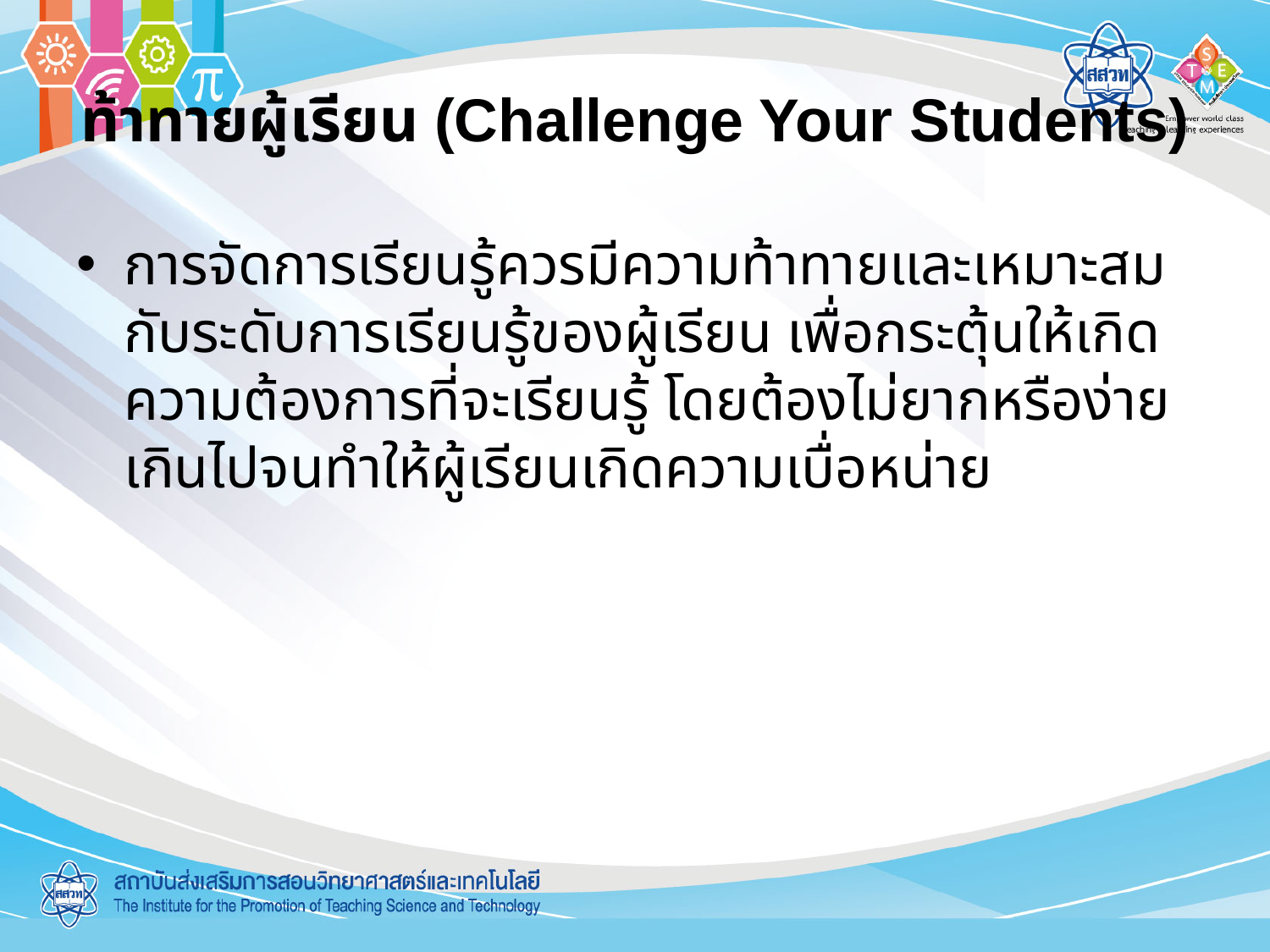

# ท้าทายผู้เรียน (Challenge Your Students)
การจัดการเรียนรู้ควรมีความท้าทายและเหมาะสมกับระดับการเรียนรู้ของผู้เรียน เพื่อกระตุ้นให้เกิดความต้องการที่จะเรียนรู้ โดยต้องไม่ยากหรือง่ายเกินไปจนทำให้ผู้เรียนเกิดความเบื่อหน่าย